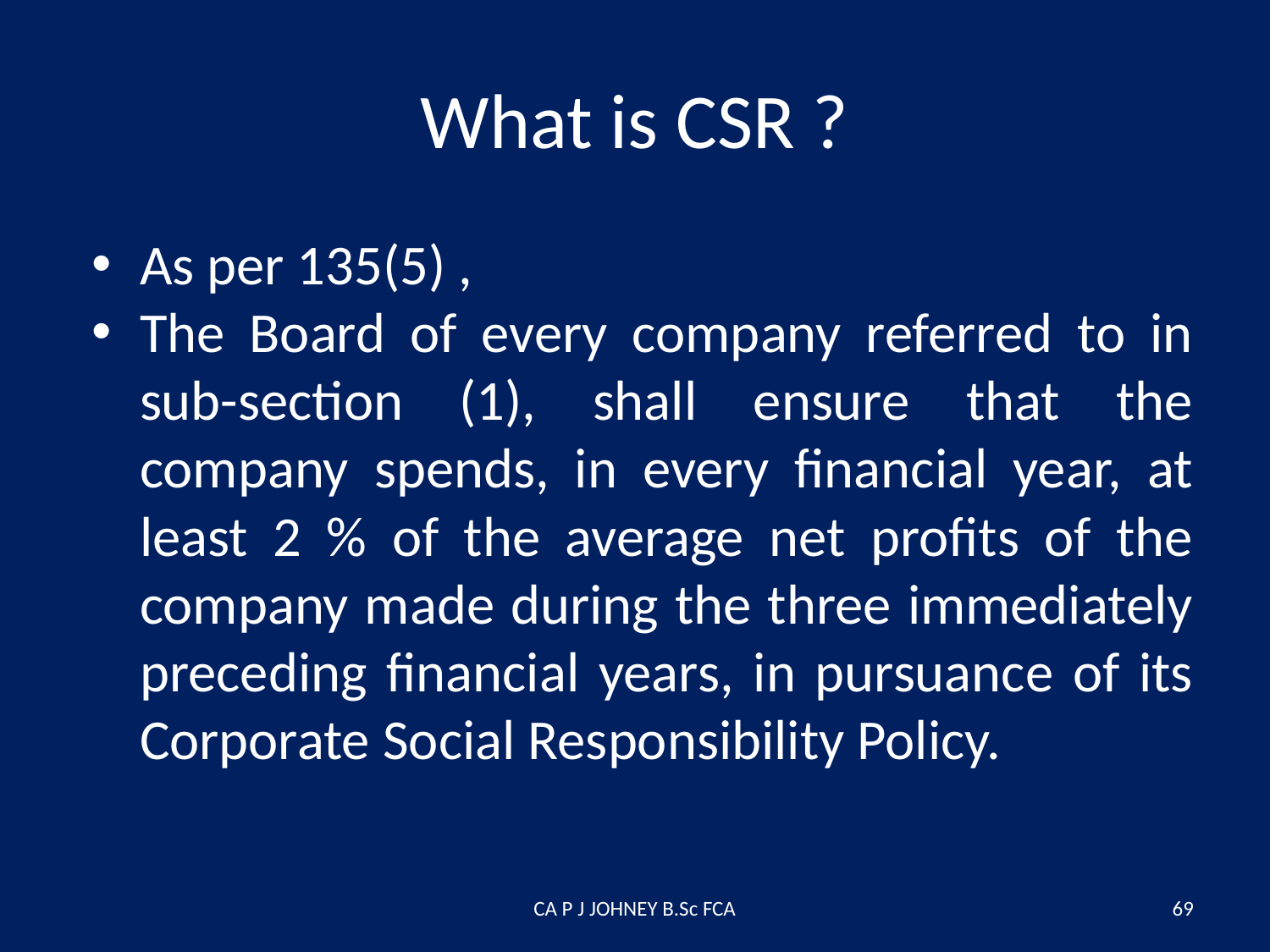

# What is CSR ?
As per 135(5) ,
The Board of every company referred to in sub-section (1), shall ensure that the company spends, in every financial year, at least 2 % of the average net profits of the company made during the three immediately preceding financial years, in pursuance of its Corporate Social Responsibility Policy.

CA P J JOHNEY B.Sc FCA
69